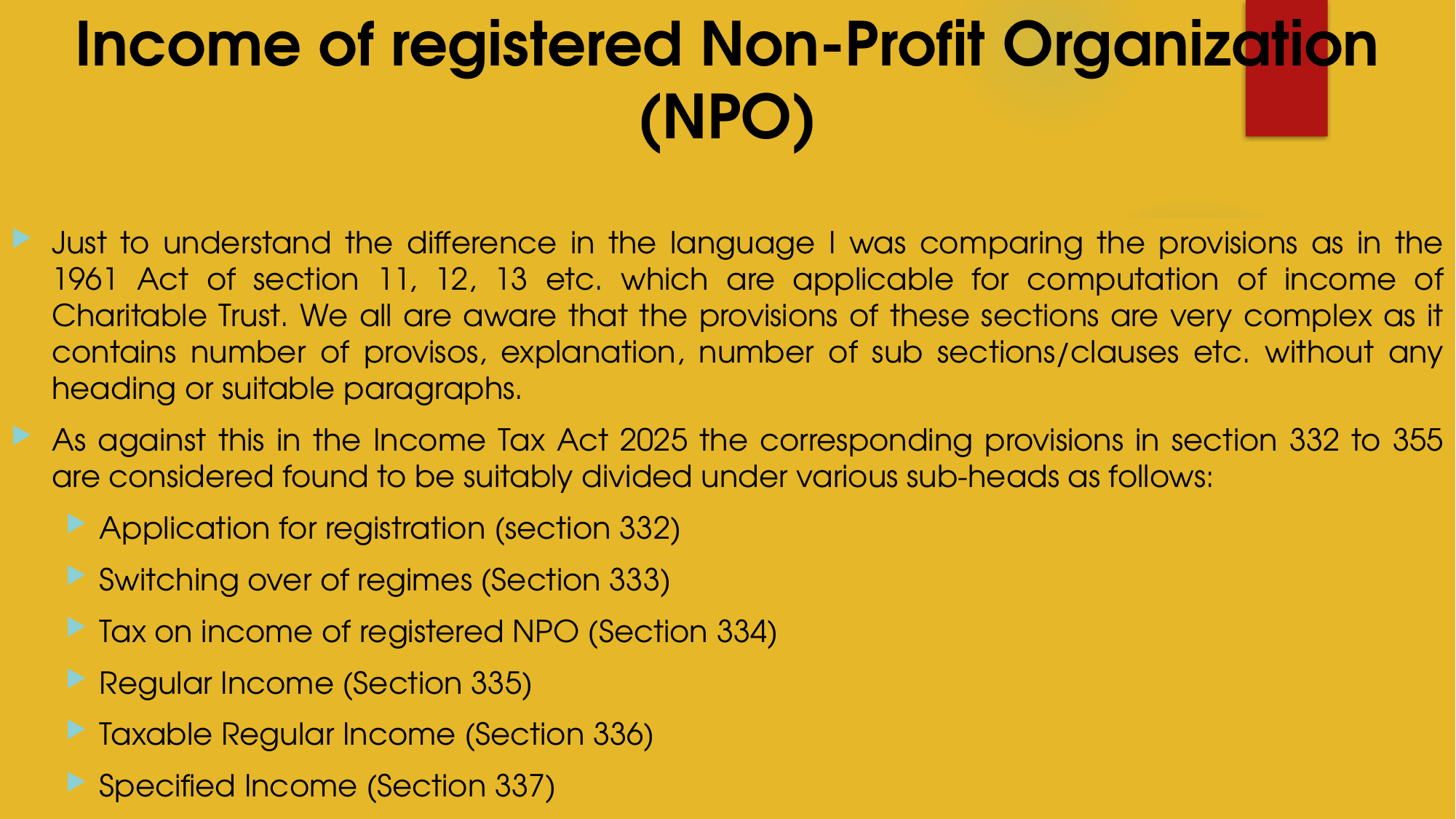

# Income of registered Non-Profit Organization (NPO)
Just to understand the difference in the language I was comparing the provisions as in the 1961 Act of section 11, 12, 13 etc. which are applicable for computation of income of Charitable Trust. We all are aware that the provisions of these sections are very complex as it contains number of provisos, explanation, number of sub sections/clauses etc. without any heading or suitable paragraphs.
As against this in the Income Tax Act 2025 the corresponding provisions in section 332 to 355 are considered found to be suitably divided under various sub-heads as follows:
Application for registration (section 332)
Switching over of regimes (Section 333)
Tax on income of registered NPO (Section 334)
Regular Income (Section 335)
Taxable Regular Income (Section 336)
Specified Income (Section 337)